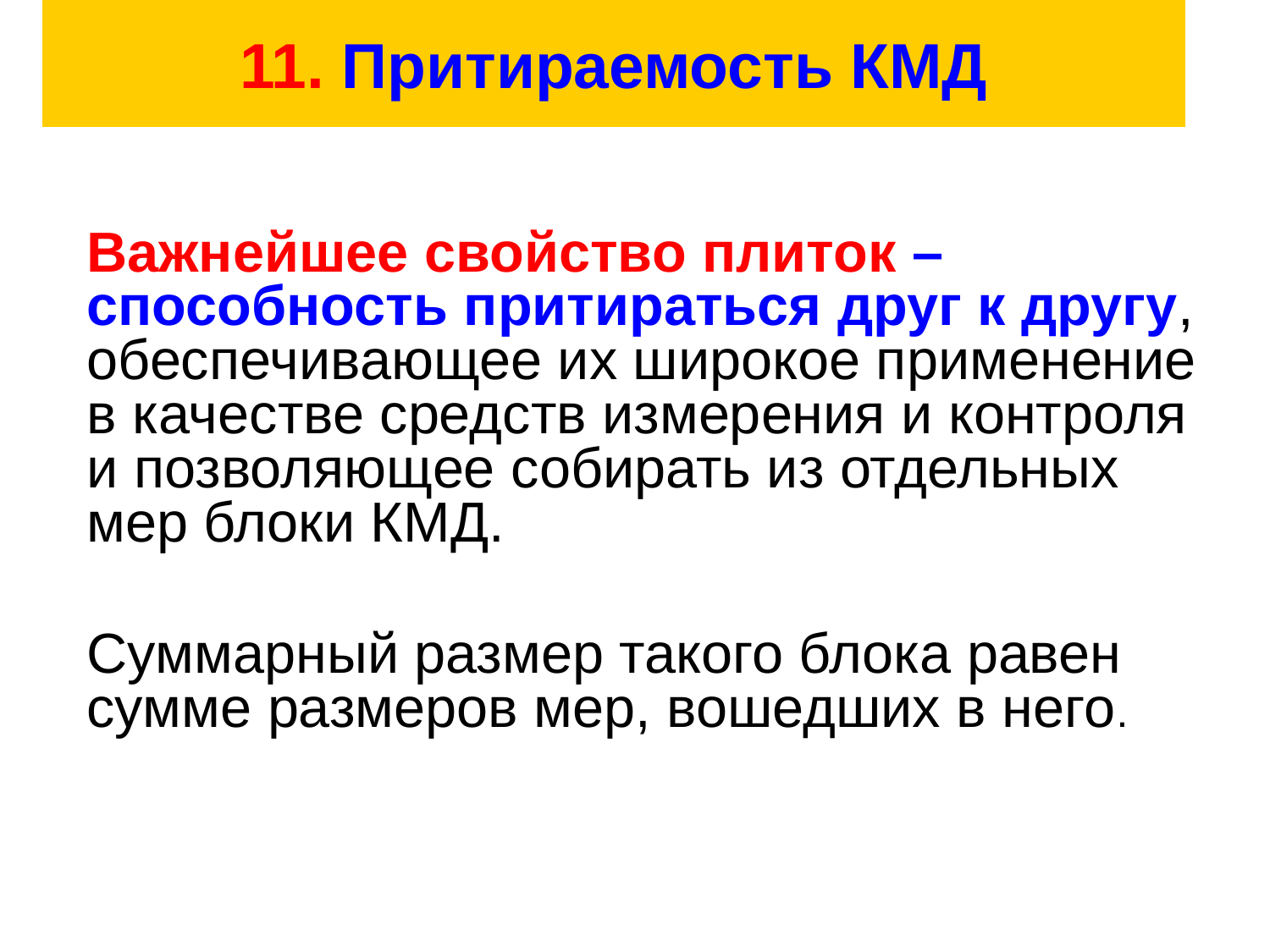

# 11. Притираемость КМД
Важнейшее свойство плиток – способность притираться друг к другу, обеспечивающее их широкое применение в качестве средств измерения и контроля и позволяющее собирать из отдельных мер блоки КМД.

Суммарный размер такого блока равен сумме размеров мер, вошедших в него.